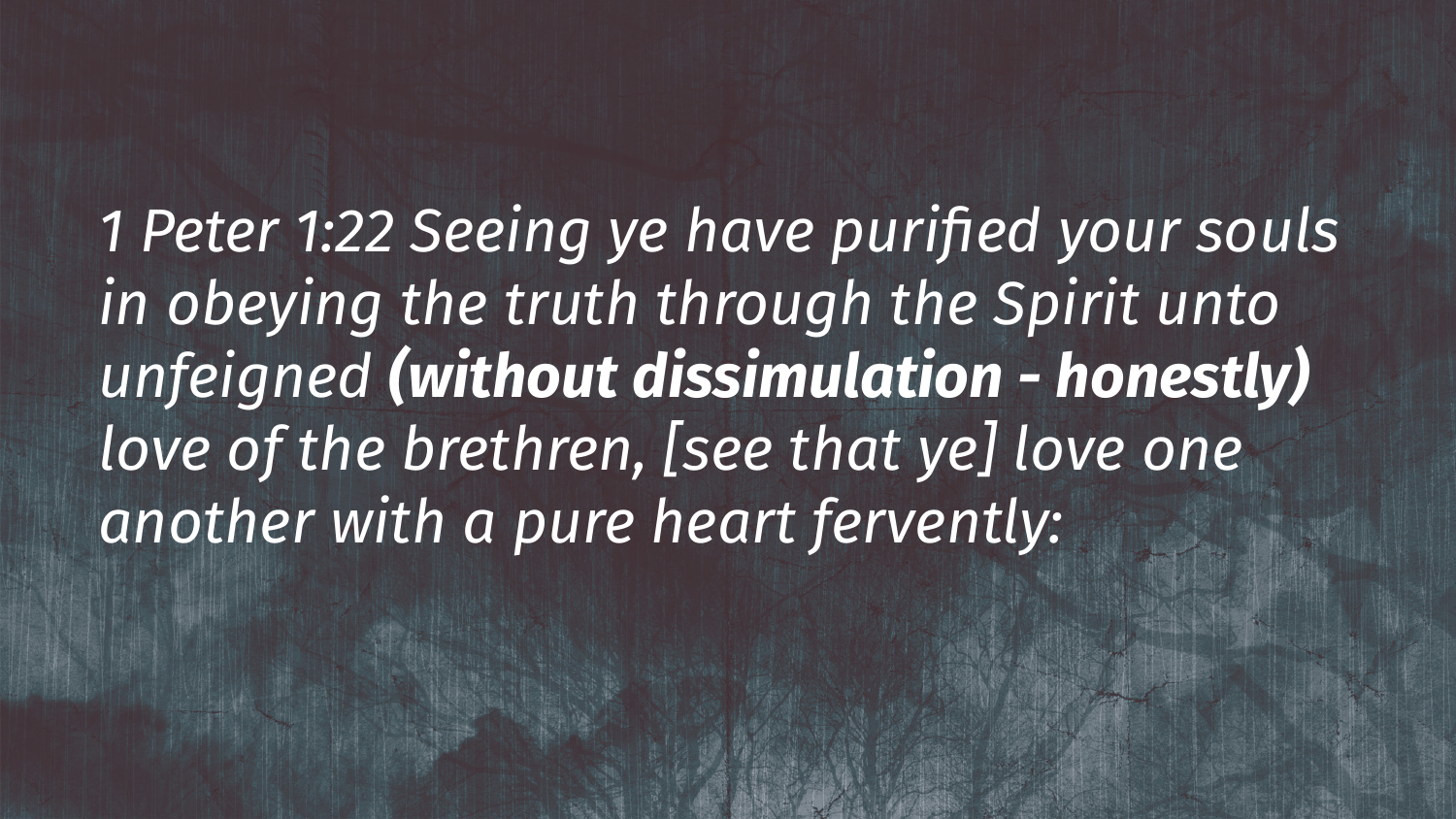

1 Peter 1:22 Seeing ye have purified your souls in obeying the truth through the Spirit unto unfeigned (without dissimulation - honestly) love of the brethren, [see that ye] love one another with a pure heart fervently: